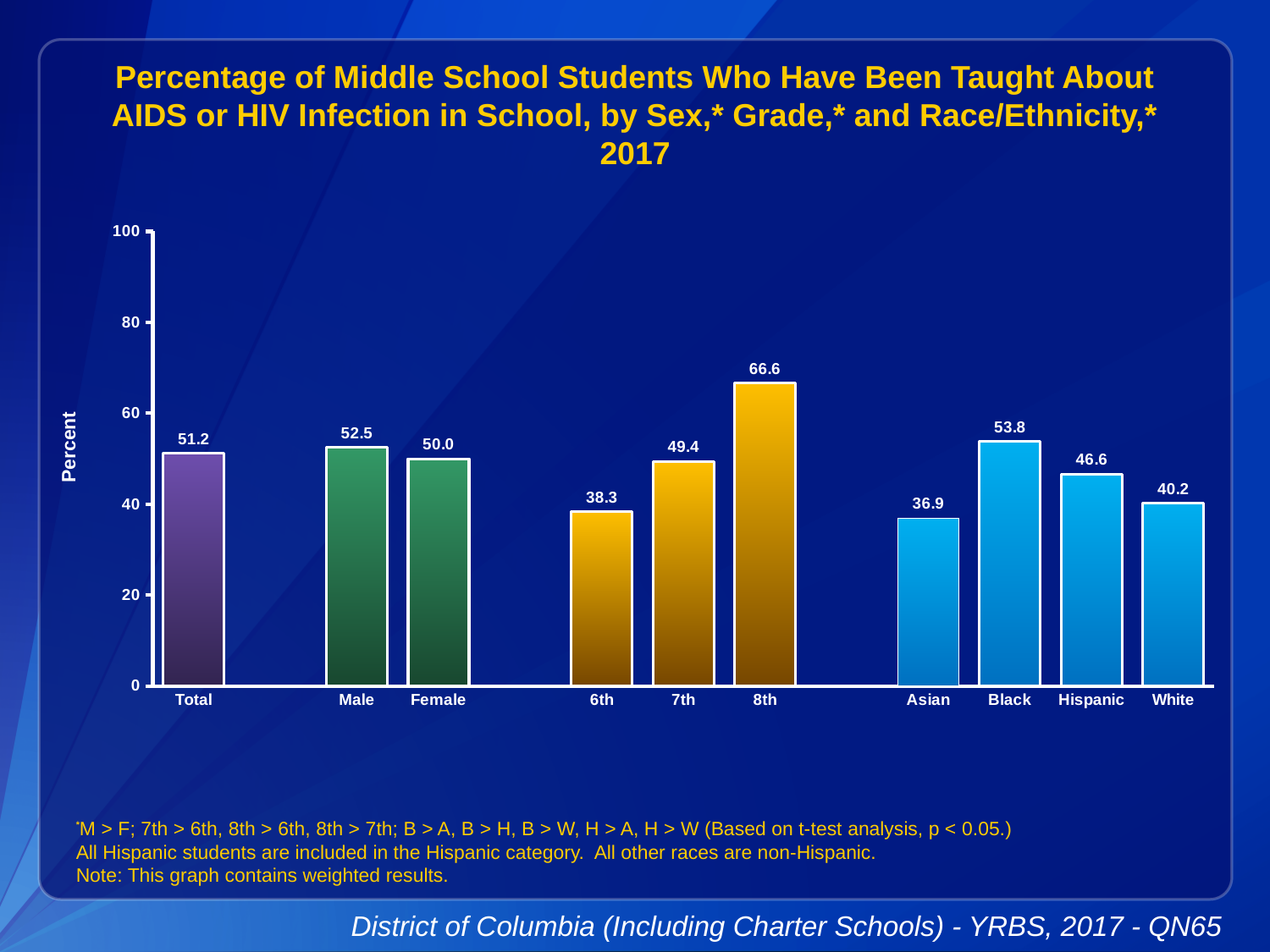

Percentage of Middle School Students Who Have Been Taught About AIDS or HIV Infection in School, by Sex,* Grade,* and Race/Ethnicity,* 2017

### Chart

| Category | Series 1 |
|---|---|
| Total | 51.2 |
|  | None |
| Male | 52.5 |
| Female | 50.0 |
|  | None |
| 6th | 38.3 |
| 7th | 49.4 |
| 8th | 66.6 |
|  | None |
| Asian | 36.9 |
| Black | 53.8 |
| Hispanic | 46.6 |
| White | 40.2 |
*M > F; 7th > 6th, 8th > 6th, 8th > 7th; B > A, B > H, B > W, H > A, H > W (Based on t-test analysis, p < 0.05.)
All Hispanic students are included in the Hispanic category.  All other races are non-Hispanic.
Note: This graph contains weighted results.
District of Columbia (Including Charter Schools) - YRBS, 2017 - QN65